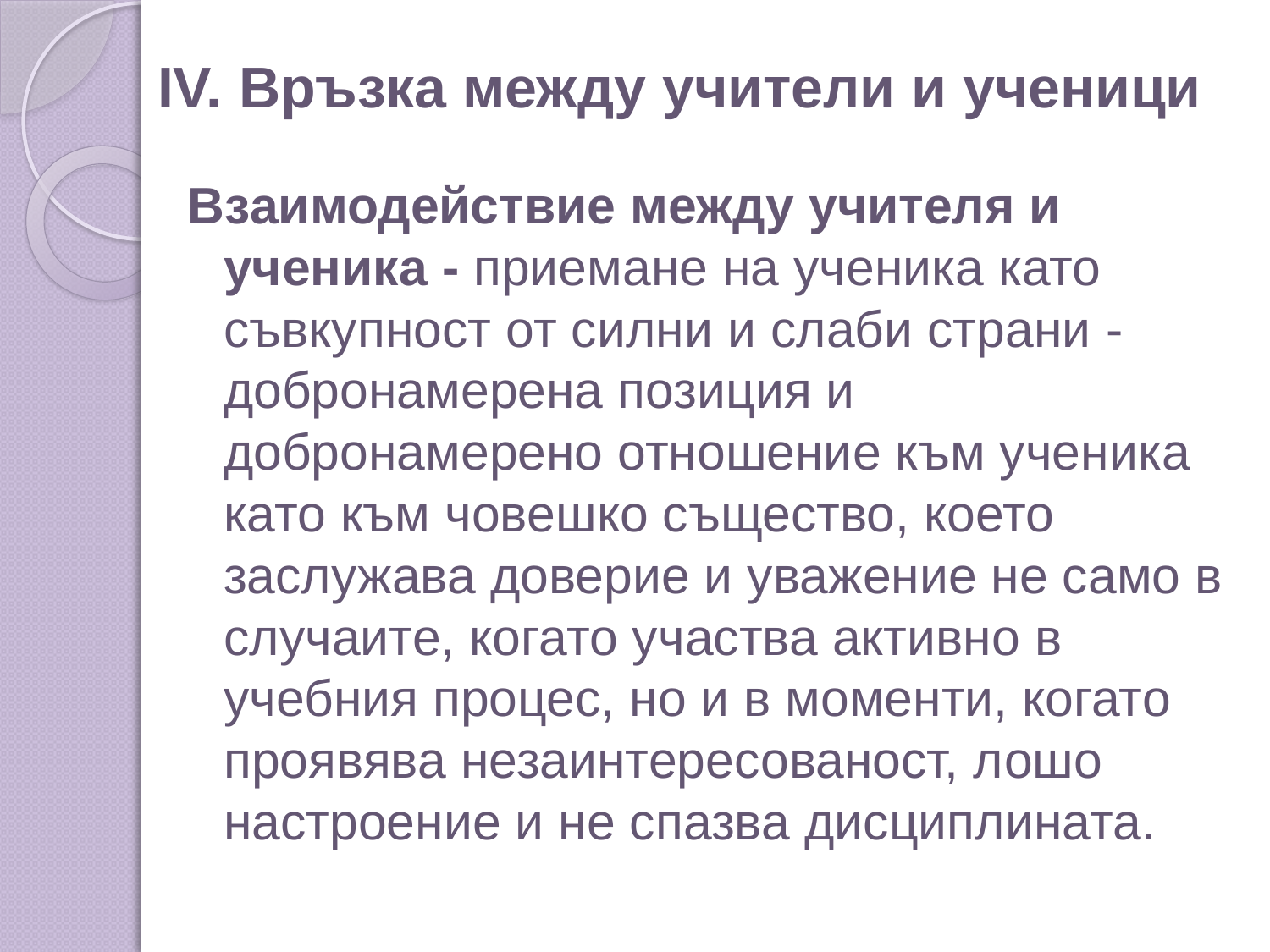

# IV. Връзка между учители и ученици
Взаимодействие между учителя и ученика - приемане на ученика като съвкупност от силни и слаби страни -добронамерена позиция и добронамерено отношение към ученика като към човешко същество, което заслужава доверие и уважение не само в случаите, когато участва активно в учебния процес, но и в моменти, когато проявява незаинтересованост, лошо настроение и не спазва дисциплината.